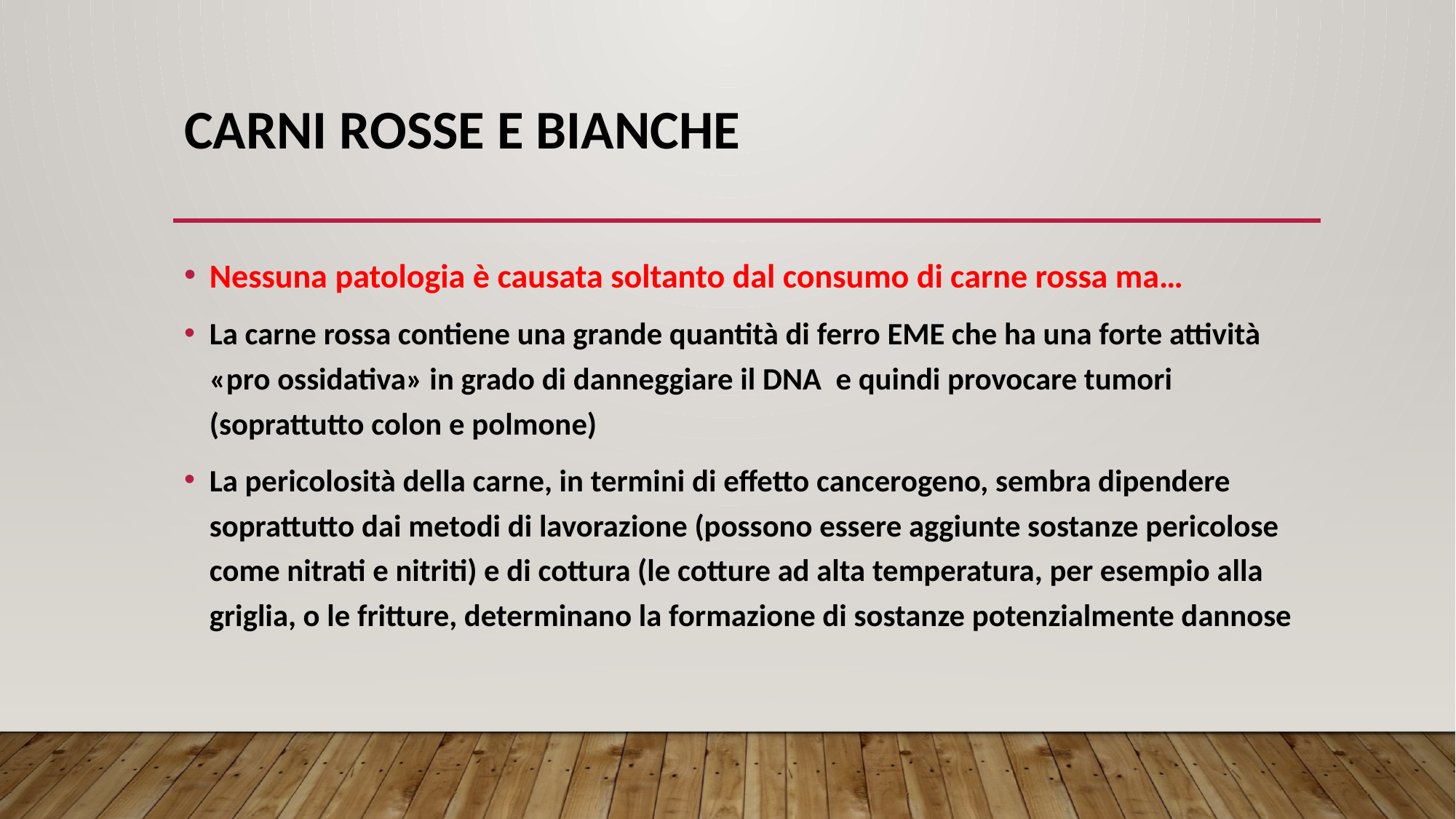

# Carni rosse E BIANCHE
Nessuna patologia è causata soltanto dal consumo di carne rossa ma…
La carne rossa contiene una grande quantità di ferro EME che ha una forte attività «pro ossidativa» in grado di danneggiare il DNA  e quindi provocare tumori (soprattutto colon e polmone)
La pericolosità della carne, in termini di effetto cancerogeno, sembra dipendere soprattutto dai metodi di lavorazione (possono essere aggiunte sostanze pericolose come nitrati e nitriti) e di cottura (le cotture ad alta temperatura, per esempio alla griglia, o le fritture, determinano la formazione di sostanze potenzialmente dannose